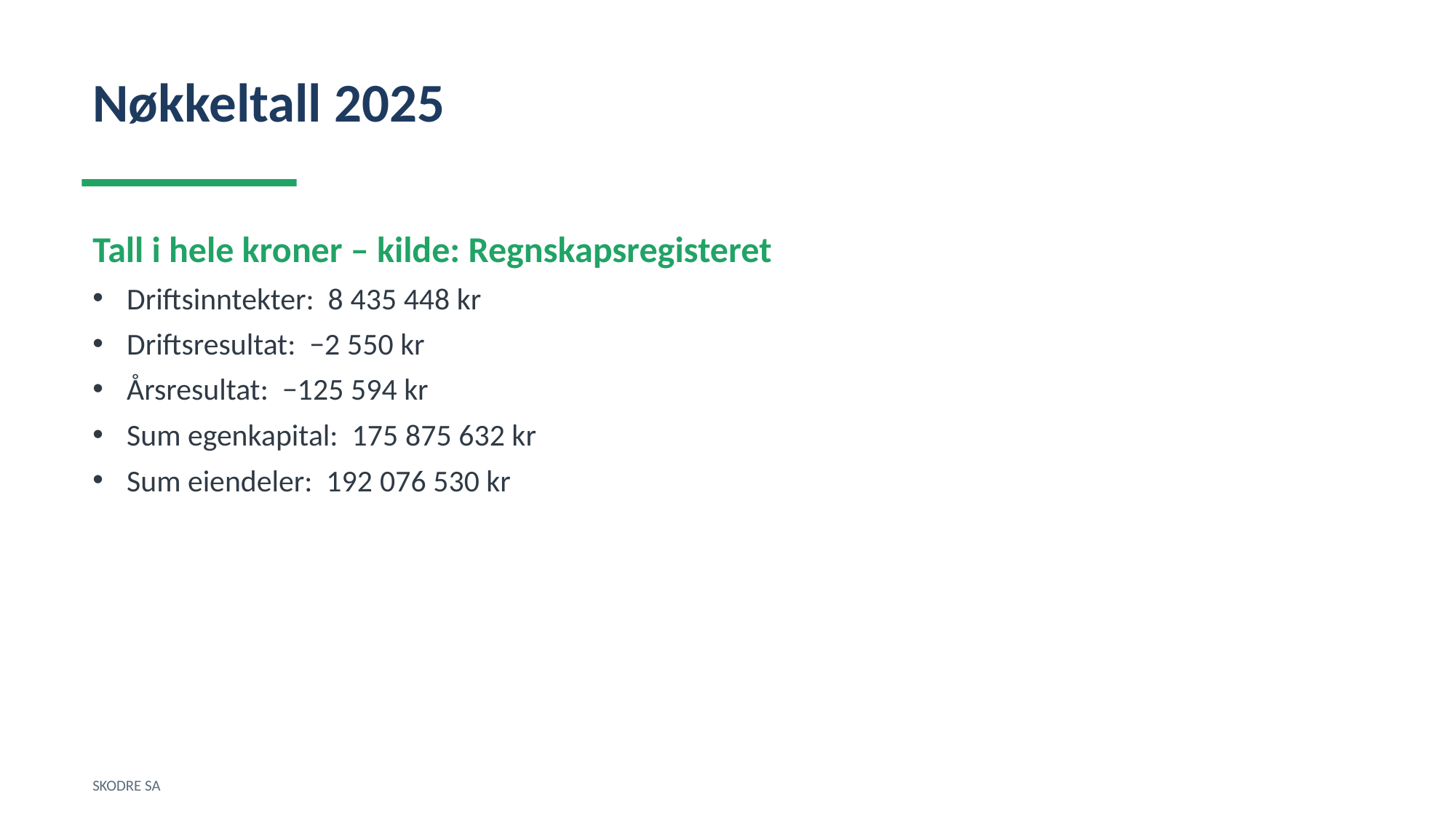

Nøkkeltall 2025

Tall i hele kroner – kilde: Regnskapsregisteret
Driftsinntekter:  8 435 448 kr
Driftsresultat:  −2 550 kr
Årsresultat:  −125 594 kr
Sum egenkapital:  175 875 632 kr
Sum eiendeler:  192 076 530 kr
SKODRE SA